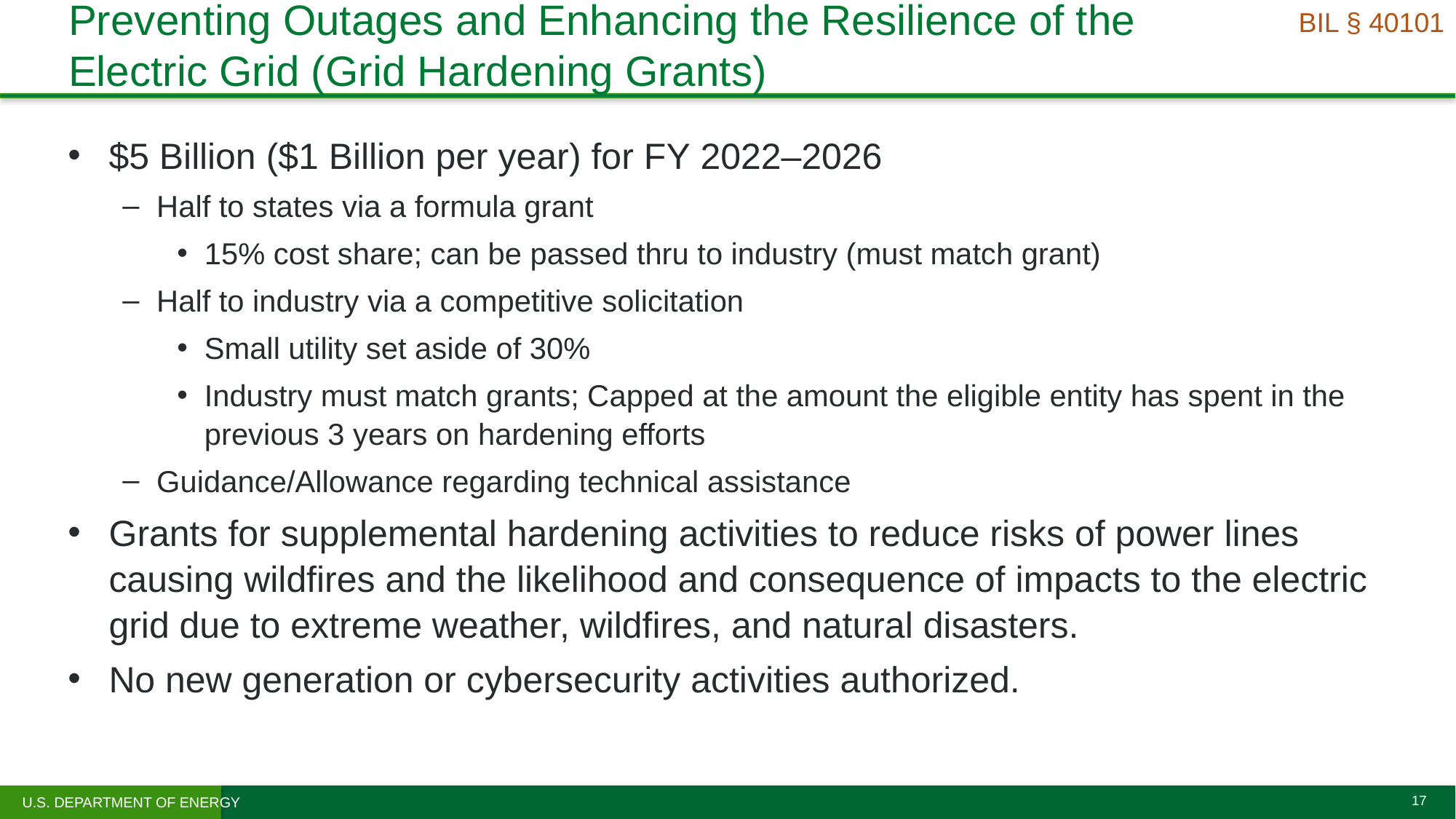

BIL § 40101
# Preventing Outages and Enhancing the Resilience of the Electric Grid (Grid Hardening Grants)
$5 Billion ($1 Billion per year) for FY 2022–2026
Half to states via a formula grant
15% cost share; can be passed thru to industry (must match grant)
Half to industry via a competitive solicitation
Small utility set aside of 30%
Industry must match grants; Capped at the amount the eligible entity has spent in the previous 3 years on hardening efforts
Guidance/Allowance regarding technical assistance
Grants for supplemental hardening activities to reduce risks of power lines causing wildfires and the likelihood and consequence of impacts to the electric grid due to extreme weather, wildfires, and natural disasters.
No new generation or cybersecurity activities authorized.